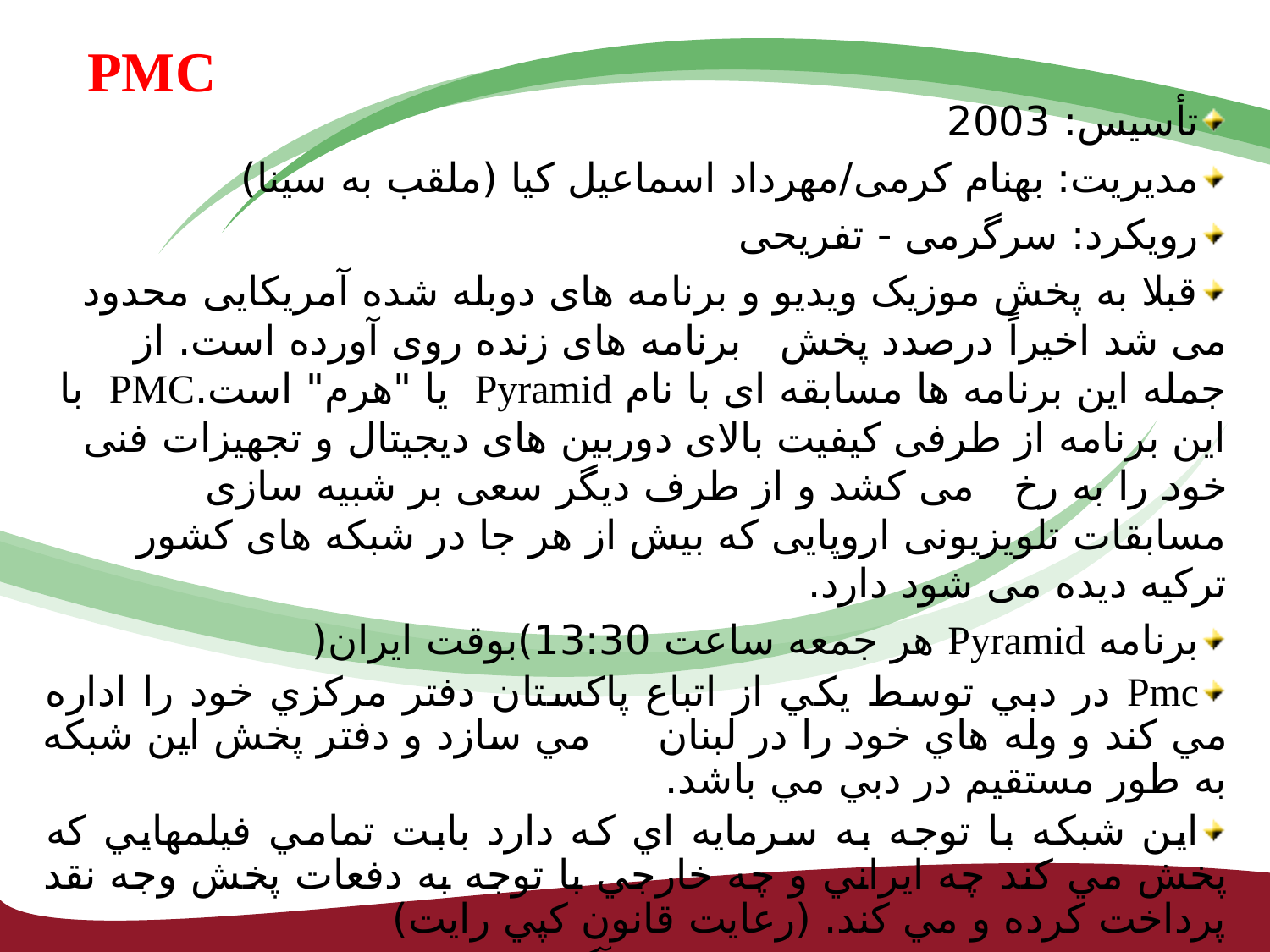

# PMC
تأسیس: 2003
مدیریت: بهنام کرمی/مهرداد اسماعیل کیا (ملقب به سینا)
رویکرد: سرگرمی - تفریحی
قبلا به پخش موزیک ویدیو و برنامه های دوبله شده آمریکایی محدود می شد اخیراً درصدد پخش   برنامه های زنده روی آورده است. از جمله این برنامه ها مسابقه ای با نام Pyramid  یا "هرم" است.PMC  با این برنامه از طرفی کیفیت بالای دوربین های دیجیتال و تجهیزات فنی خود را به رخ   می کشد و از طرف دیگر سعی بر شبیه سازی مسابقات تلویزیونی اروپایی که بیش از هر جا در شبکه های کشور ترکیه دیده می شود دارد.
برنامه Pyramid هر جمعه ساعت 13:30)بوقت ایران(
Pmc در دبي توسط يكي از اتباع پاكستان دفتر مركزي خود را اداره مي كند و وله هاي خود را در لبنان     مي سازد و دفتر پخش اين شبكه به طور مستقيم در دبي مي باشد.
اين شبكه با توجه به سرمايه اي كه دارد بابت تمامي فيلمهايي كه پخش مي كند چه ايراني و چه خارجي با توجه به دفعات پخش وجه نقد پرداخت كرده و مي كند. (رعايت قانون كپي رايت)
در ابتدا اين شبكه از جذب و پخش آگهي اجتناب مي كرد ولي در حال حاضر جزء شبكه هايي است كه جذب آگهي مي كند.